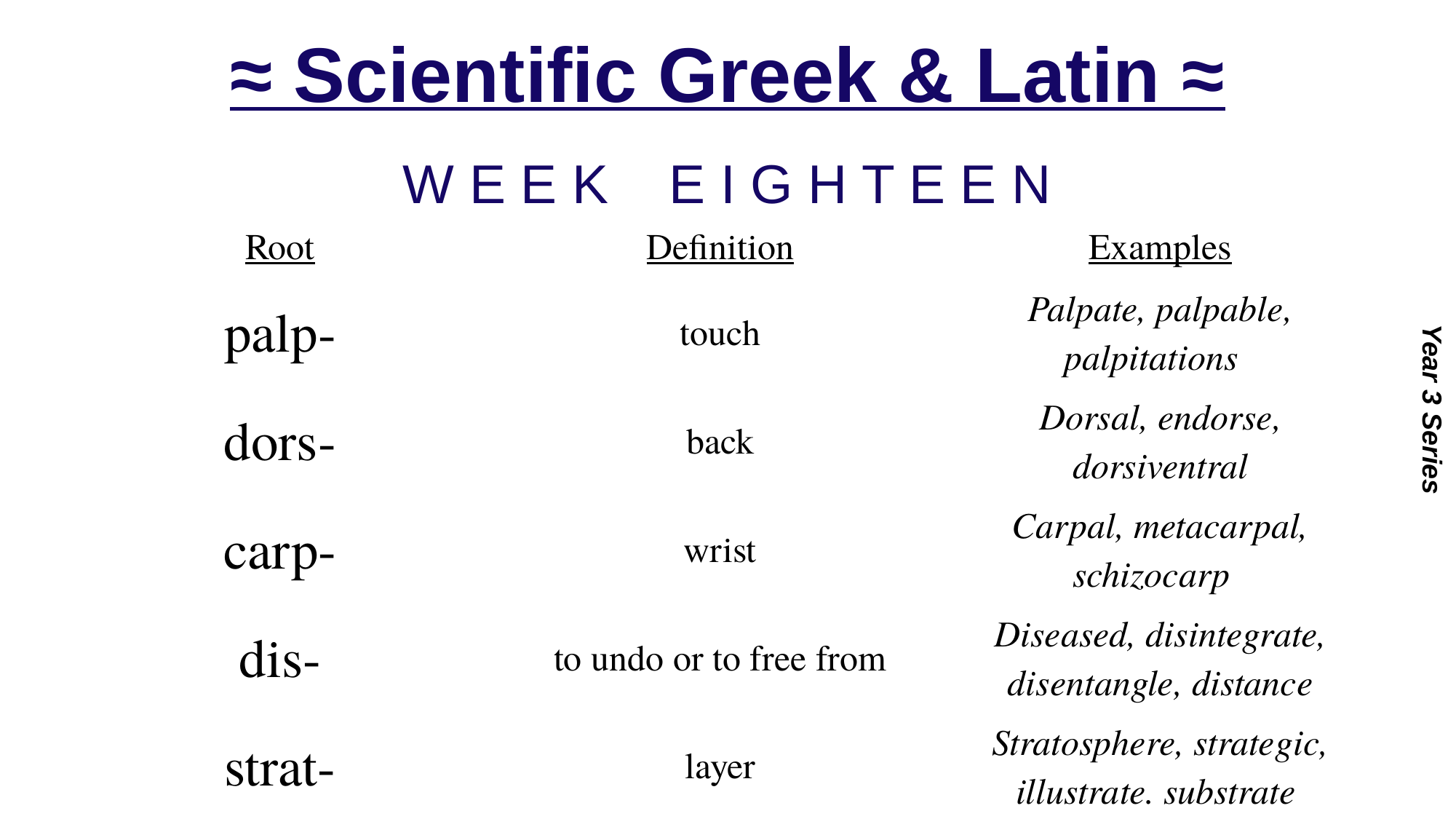

# ≈ Scientific Greek & Latin ≈
Year 3 Series
W E E K    E I G H T E E N
| Root | Definition | Examples |
| --- | --- | --- |
| palp- | touch | Palpate, palpable, palpitations |
| dors- | back | Dorsal, endorse, dorsiventral |
| carp- | wrist | Carpal, metacarpal, schizocarp |
| dis- | to undo or to free from | Diseased, disintegrate, disentangle, distance |
| strat- | layer | Stratosphere, strategic, illustrate. substrate |